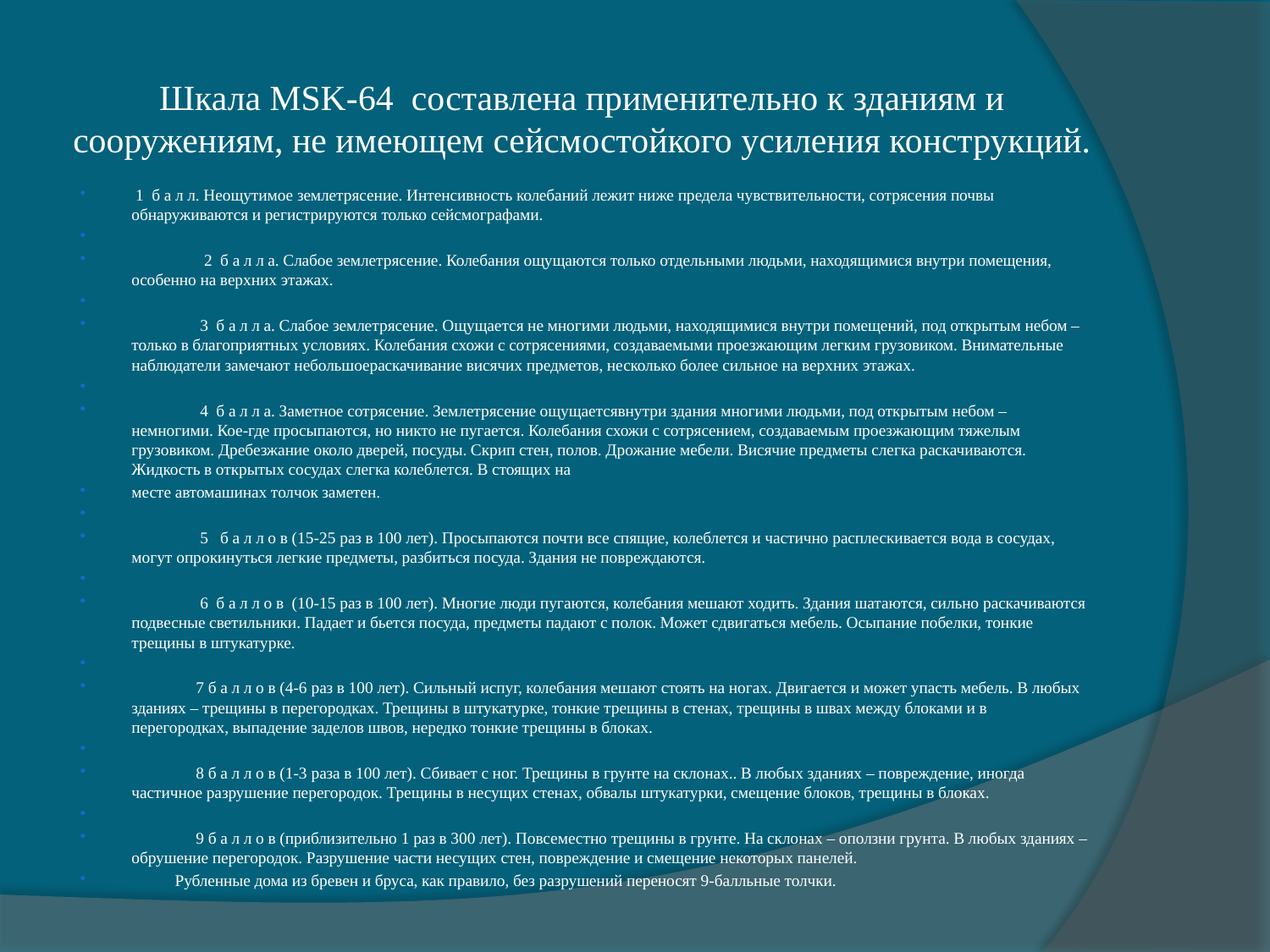

# Шкала MSK-64  составлена применительно к зданиям и сооружениям, не имеющем сейсмостойкого усиления конструкций.
 1  б а л л. Неощутимое землетрясение. Интенсивность колебаний лежит ниже предела чувствительности, сотрясения почвы обнаруживаются и регистрируются только сейсмографами.

                  2  б а л л а. Слабое землетрясение. Колебания ощущаются только отдельными людьми, находящимися внутри помещения, особенно на верхних этажах.

                 3  б а л л а. Слабое землетрясение. Ощущается не многими людьми, находящимися внутри помещений, под открытым небом – только в благоприятных условиях. Колебания схожи с сотрясениями, создаваемыми проезжающим легким грузовиком. Внимательные наблюдатели замечают небольшоераскачивание висячих предметов, несколько более сильное на верхних этажах.

                 4  б а л л а. Заметное сотрясение. Землетрясение ощущаетсявнутри здания многими людьми, под открытым небом – немногими. Кое-где просыпаются, но никто не пугается. Колебания схожи с сотрясением, создаваемым проезжающим тяжелым грузовиком. Дребезжание около дверей, посуды. Скрип стен, полов. Дрожание мебели. Висячие предметы слегка раскачиваются. Жидкость в открытых сосудах слегка колеблется. В стоящих на
месте автомашинах толчок заметен.

                 5   б а л л о в (15-25 раз в 100 лет). Просыпаются почти все спящие, колеблется и частично расплескивается вода в сосудах, могут опрокинуться легкие предметы, разбиться посуда. Здания не повреждаются.

                 6  б а л л о в  (10-15 раз в 100 лет). Многие люди пугаются, колебания мешают ходить. Здания шатаются, сильно раскачиваются подвесные светильники. Падает и бьется посуда, предметы падают с полок. Может сдвигаться мебель. Осыпание побелки, тонкие трещины в штукатурке.

                7 б а л л о в (4-6 раз в 100 лет). Сильный испуг, колебания мешают стоять на ногах. Двигается и может упасть мебель. В любых зданиях – трещины в перегородках. Трещины в штукатурке, тонкие трещины в стенах, трещины в швах между блоками и в перегородках, выпадение заделов швов, нередко тонкие трещины в блоках.

                8 б а л л о в (1-3 раза в 100 лет). Сбивает с ног. Трещины в грунте на склонах.. В любых зданиях – повреждение, иногда частичное разрушение перегородок. Трещины в несущих стенах, обвалы штукатурки, смещение блоков, трещины в блоках.

                9 б а л л о в (приблизительно 1 раз в 300 лет). Повсеместно трещины в грунте. На склонах – оползни грунта. В любых зданиях – обрушение перегородок. Разрушение части несущих стен, повреждение и смещение некоторых панелей.
   	 Рубленные дома из бревен и бруса, как правило, без разрушений переносят 9-балльные толчки.